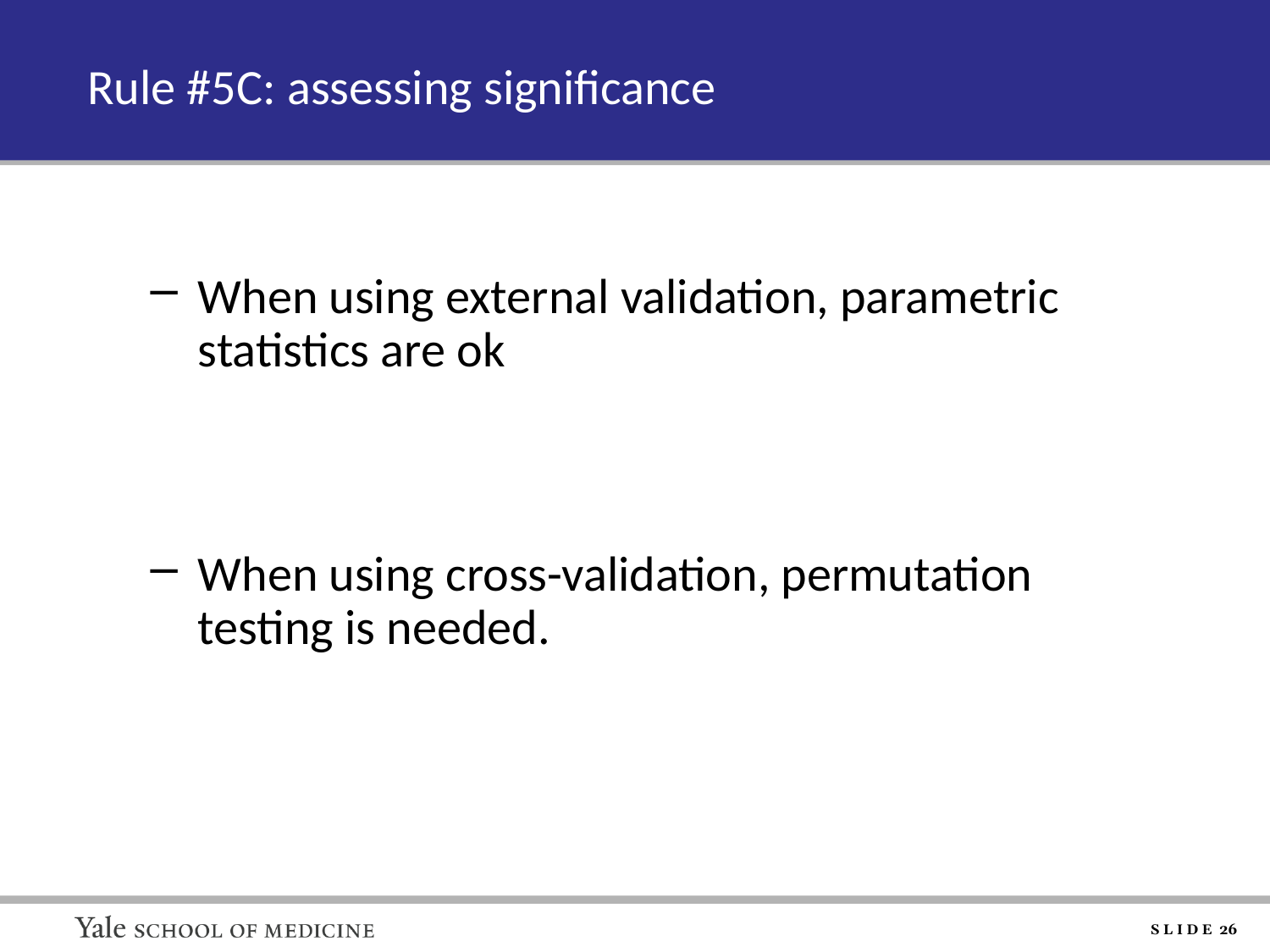

# Rule #5C: assessing significance
When using external validation, parametric statistics are ok

When using cross-validation, permutation testing is needed.